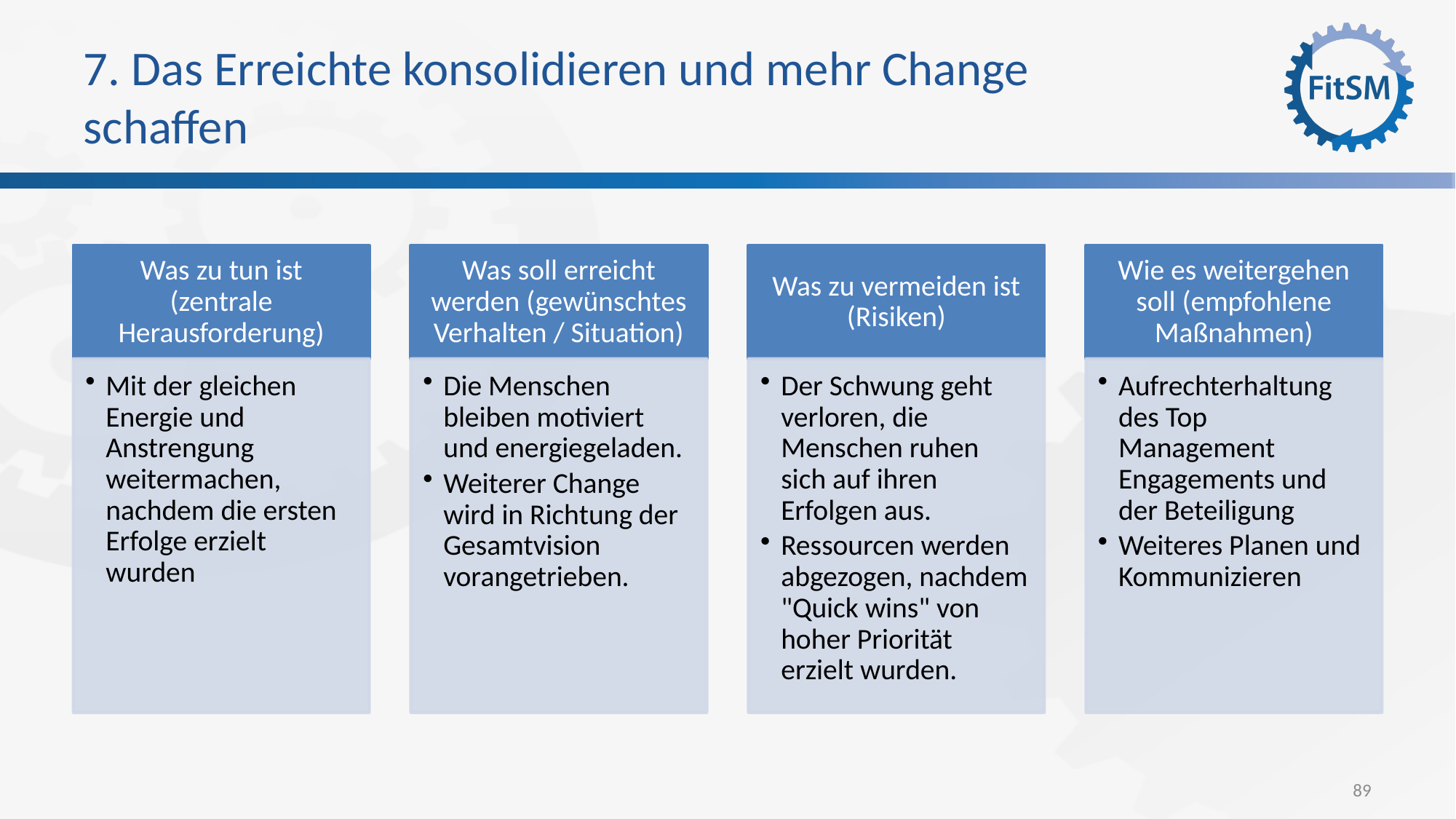

# 7. Das Erreichte konsolidieren und mehr Change schaffen
Was zu tun ist (zentrale Herausforderung)
Mit der gleichen Energie und Anstrengung weitermachen, nachdem die ersten Erfolge erzielt wurden
Was soll erreicht werden (gewünschtes Verhalten / Situation)
Die Menschen bleiben motiviert und energiegeladen.
Weiterer Change wird in Richtung der Gesamtvision vorangetrieben.
Was zu vermeiden ist (Risiken)
Der Schwung geht verloren, die Menschen ruhen sich auf ihren Erfolgen aus.
Ressourcen werden abgezogen, nachdem "Quick wins" von hoher Priorität erzielt wurden.
Wie es weitergehen soll (empfohlene Maßnahmen)
Aufrechterhaltung des Top Management Engagements und der Beteiligung
Weiteres Planen und Kommunizieren
89